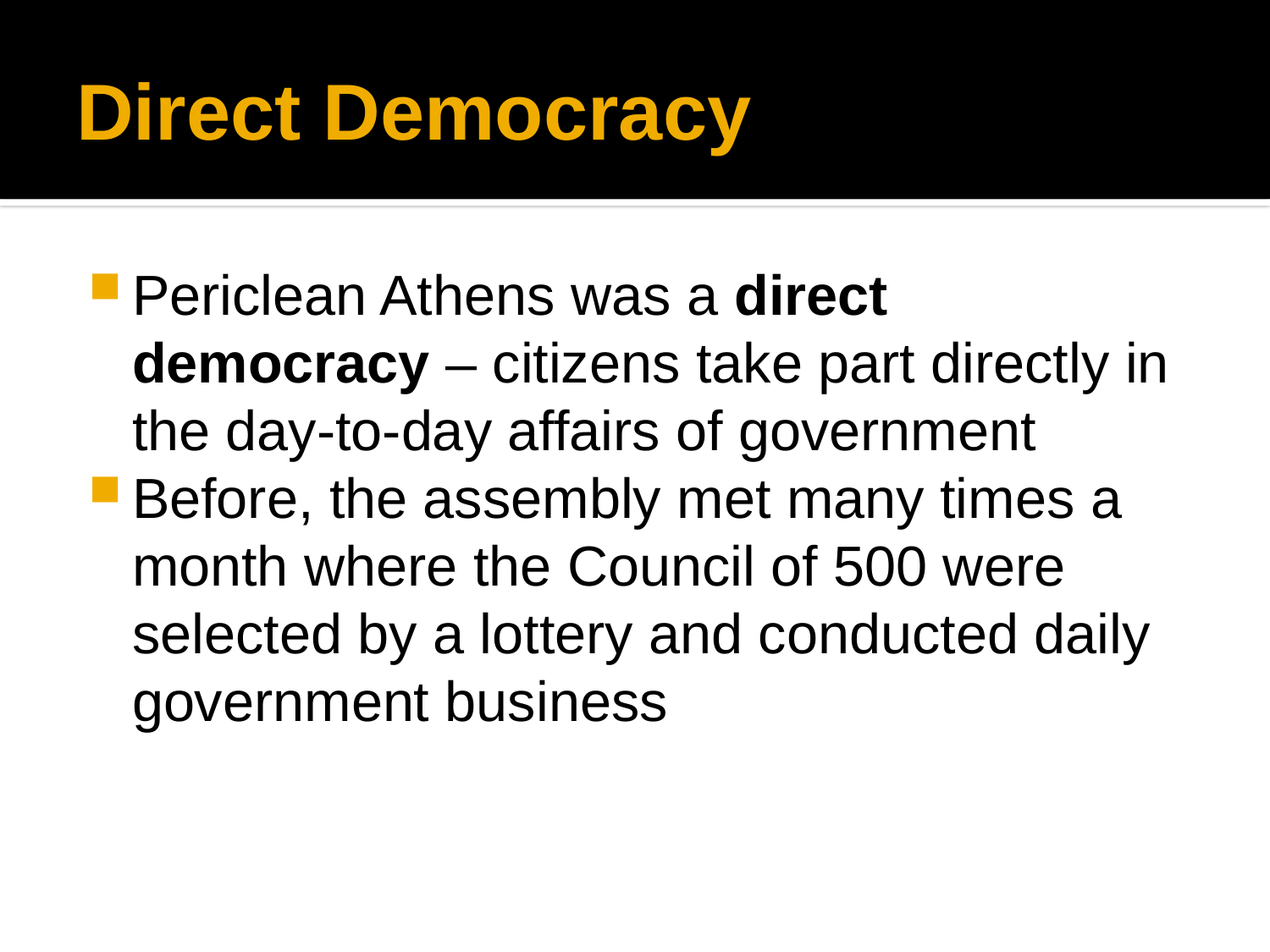

# Direct Democracy
Periclean Athens was a direct democracy – citizens take part directly in the day-to-day affairs of government
Before, the assembly met many times a month where the Council of 500 were selected by a lottery and conducted daily government business